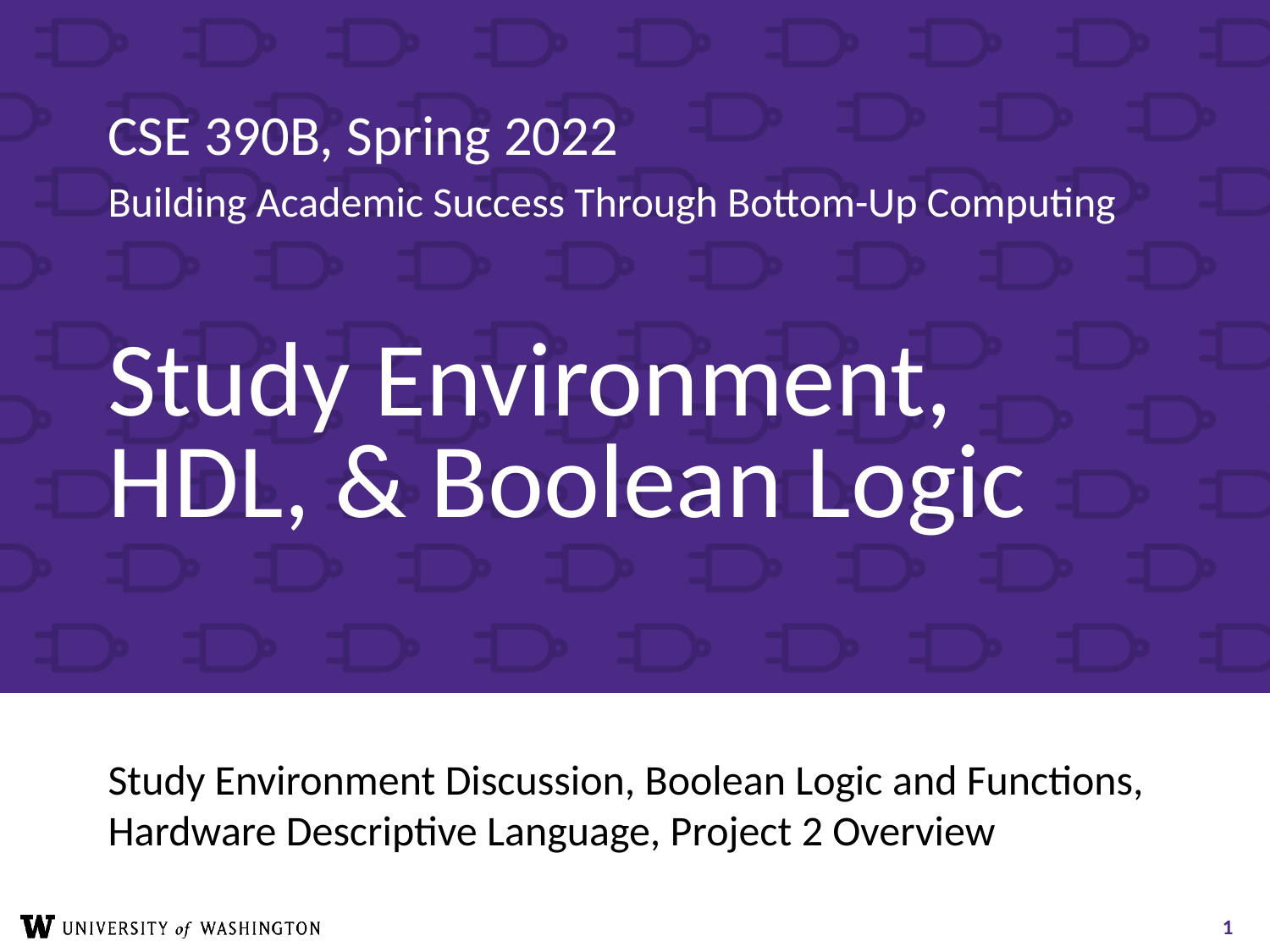

# Study Environment, HDL, & Boolean Logic
Study Environment Discussion, Boolean Logic and Functions, Hardware Descriptive Language, Project 2 Overview